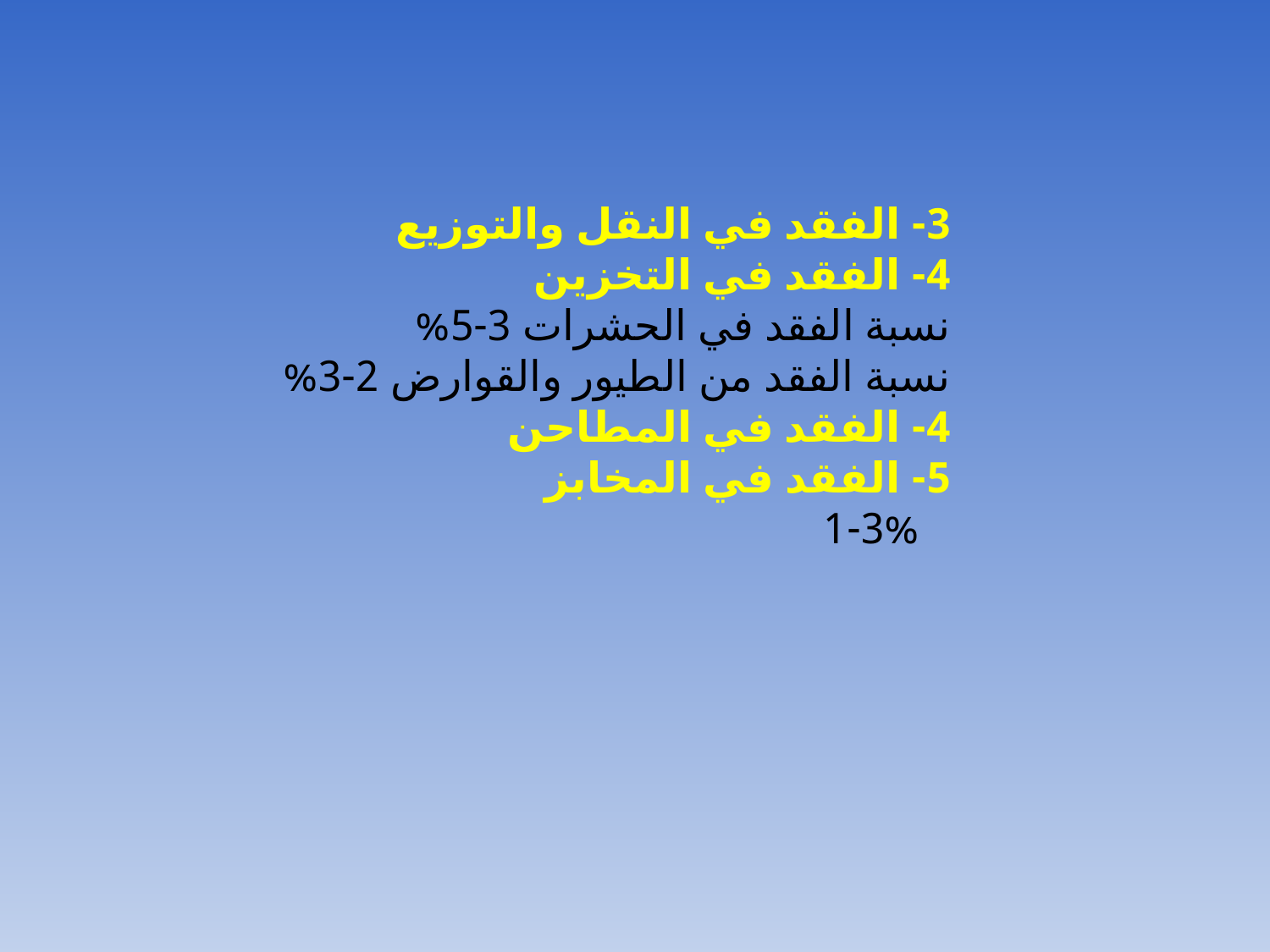

3- الفقد في النقل والتوزيع
4- الفقد في التخزين
	نسبة الفقد في الحشرات 3-5%
	نسبة الفقد من الطيور والقوارض 2-3%
4- الفقد في المطاحن
5- الفقد في المخابز
	  1-3%